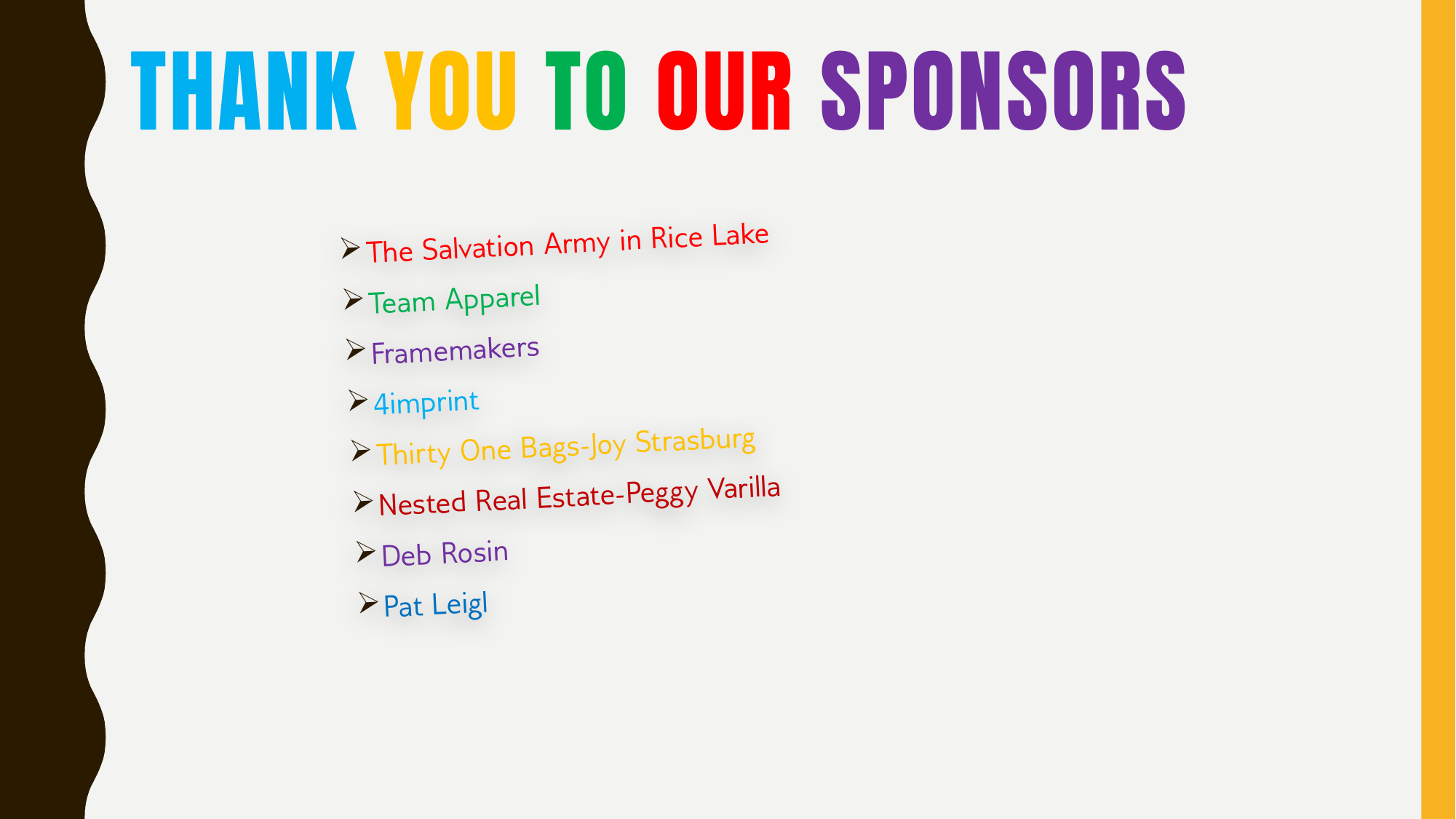

# Thank You to our sponsors
The Salvation Army in Rice Lake
Team Apparel
Framemakers
4imprint
Thirty One Bags-Joy Strasburg
Nested Real Estate-Peggy Varilla
Deb Rosin
Pat Leigl